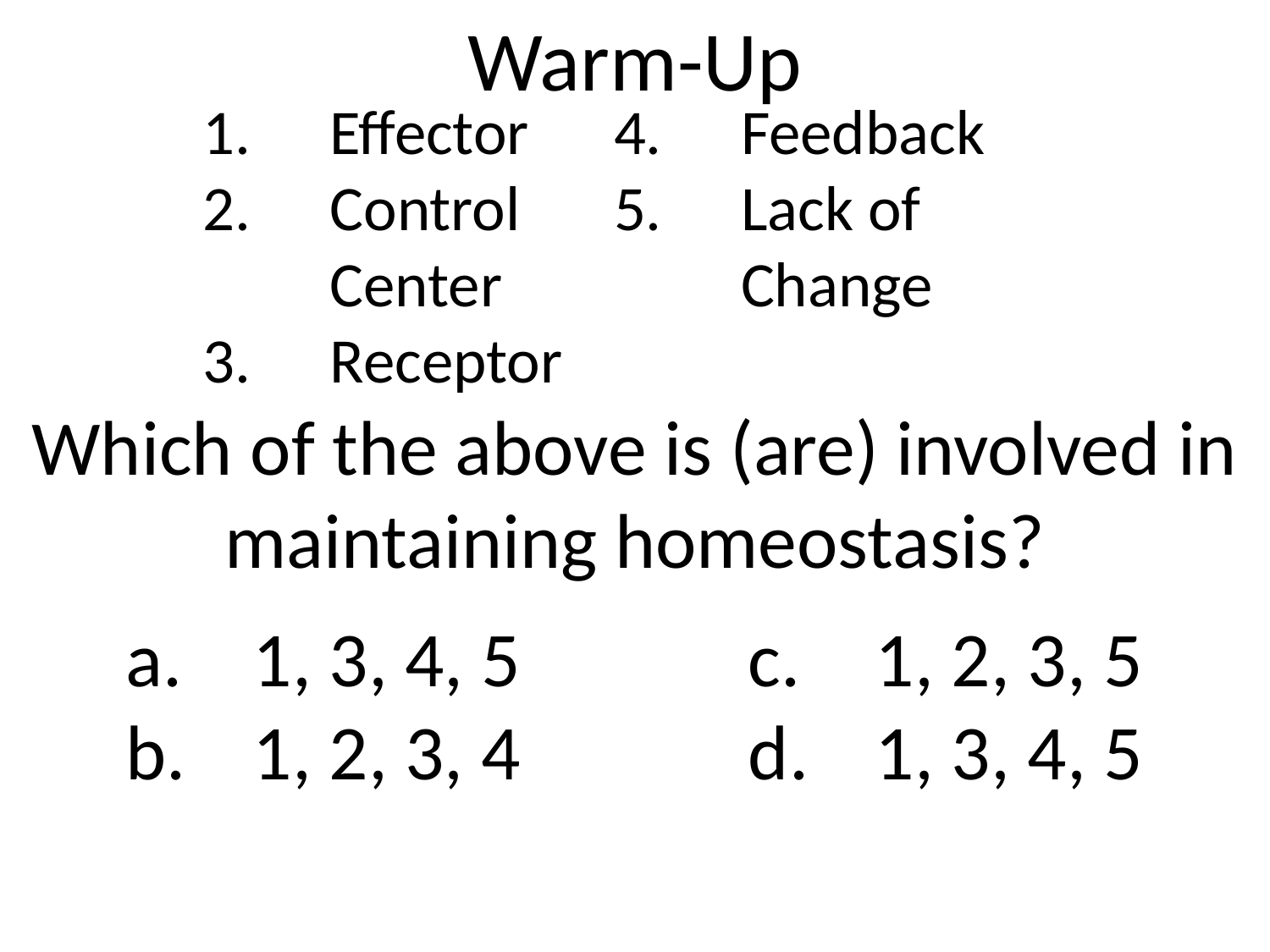

Warm-Up
Effector
Control Center
Receptor

Feedback
Lack of Change
Which of the above is (are) involved in maintaining homeostasis?

1, 3, 4, 5
1, 2, 3, 4

1, 2, 3, 5
1, 3, 4, 5